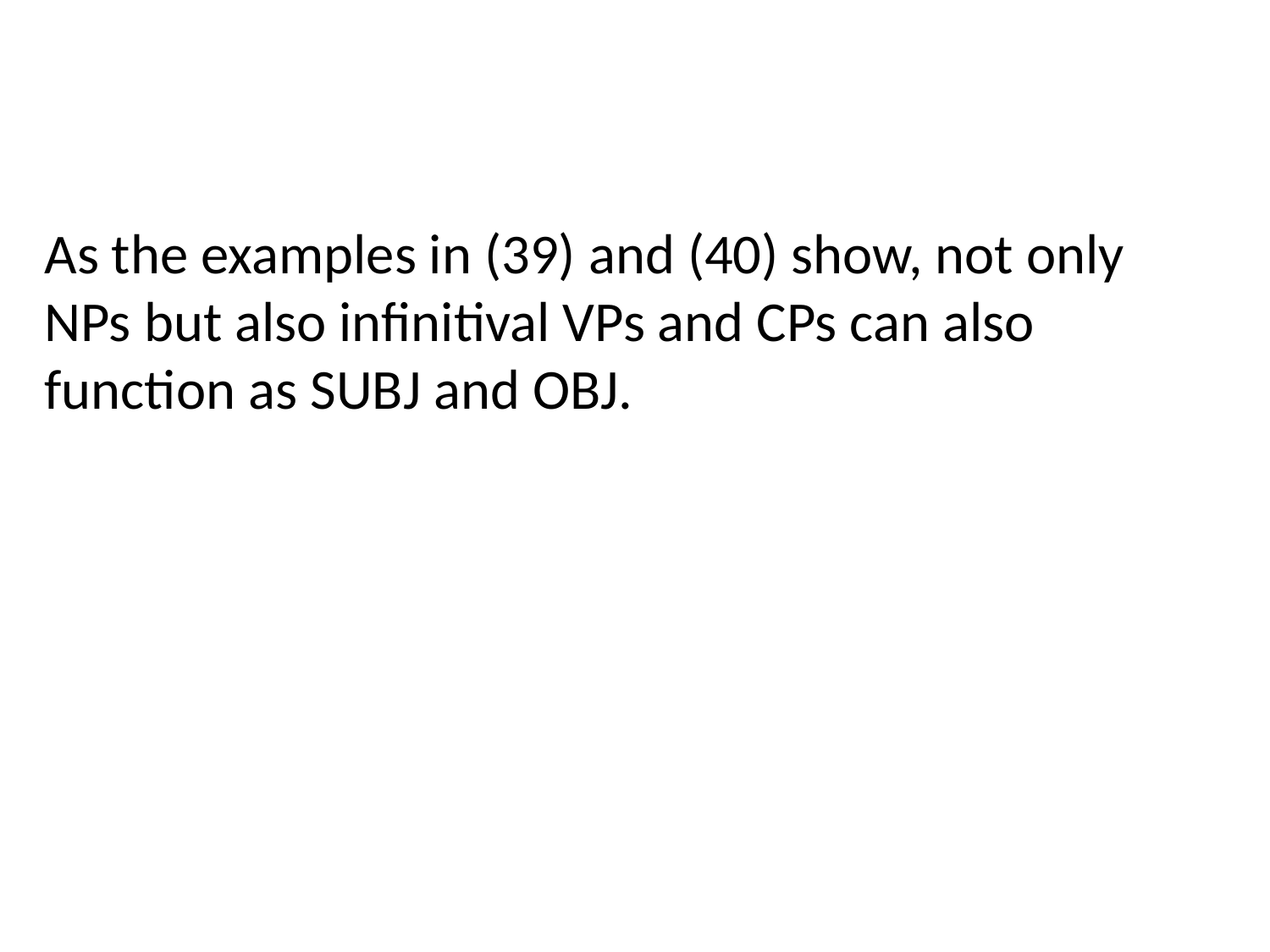

As the examples in (39) and (40) show, not only NPs but also infinitival VPs and CPs can also function as SUBJ and OBJ.